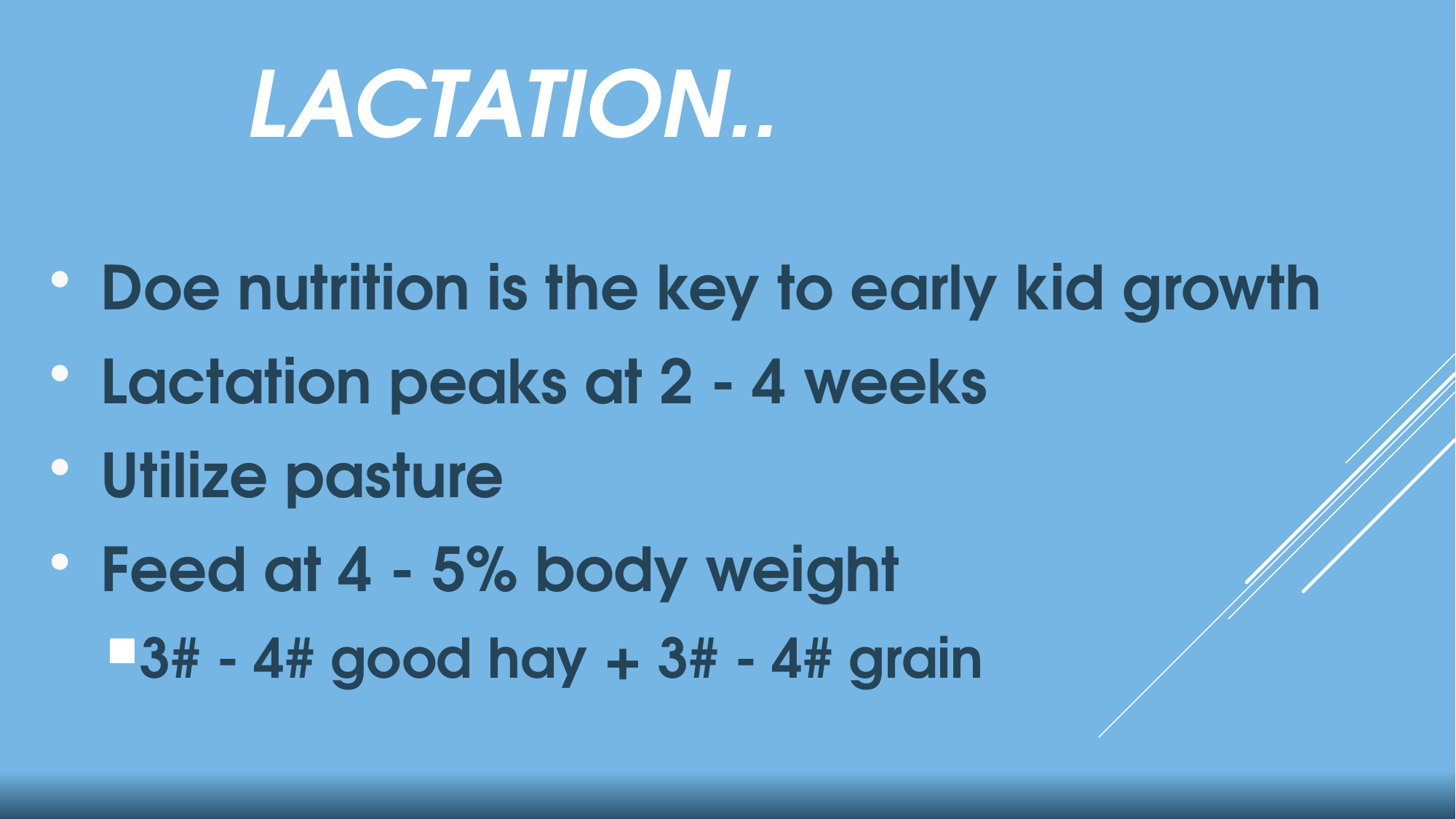

# Lactation..
Doe nutrition is the key to early kid growth
Lactation peaks at 2 - 4 weeks
Utilize pasture
Feed at 4 - 5% body weight
3# - 4# good hay + 3# - 4# grain